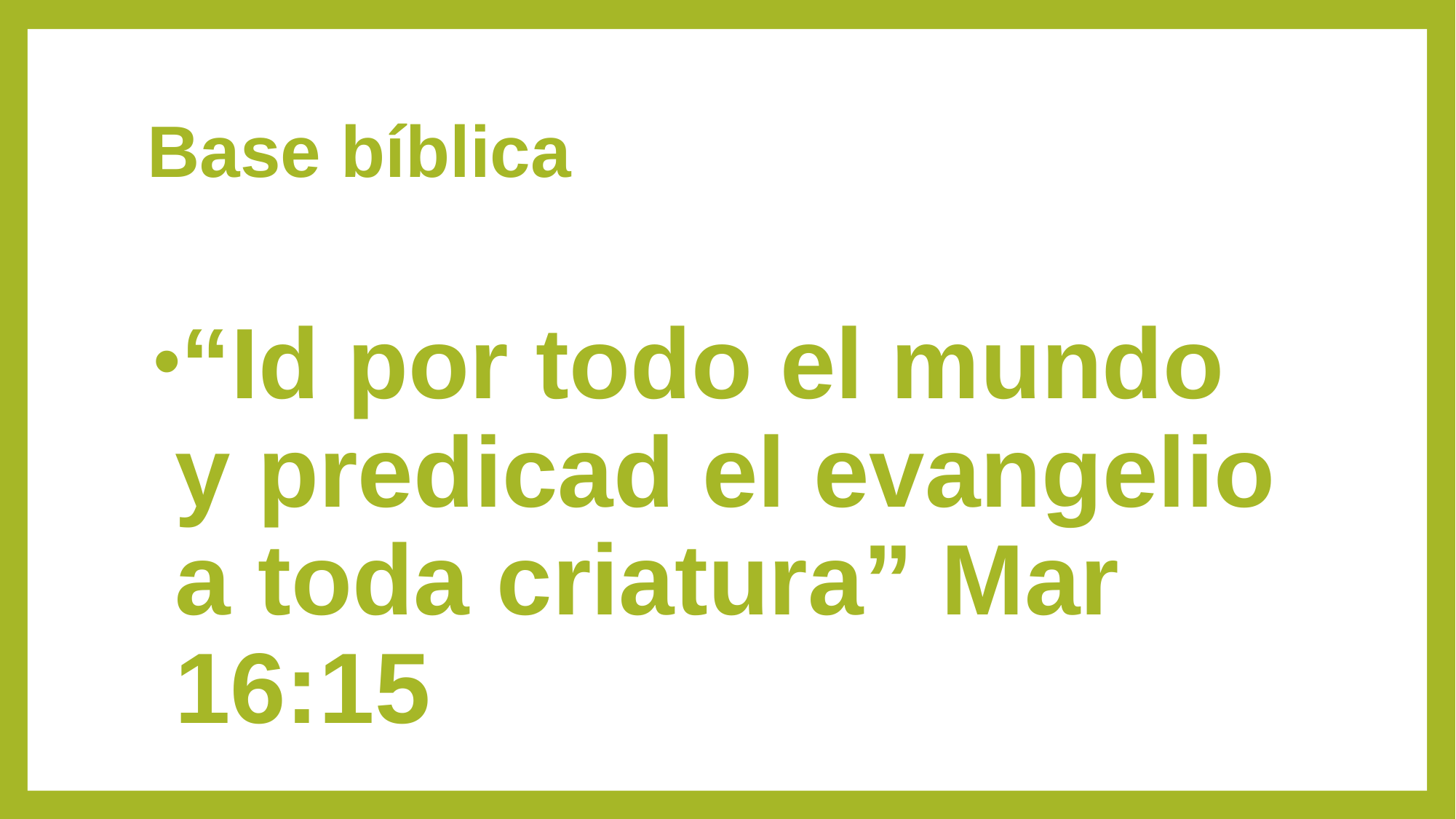

# Base bíblica

“Id por todo el mundo y predicad el evangelio a toda criatura” Mar 16:15